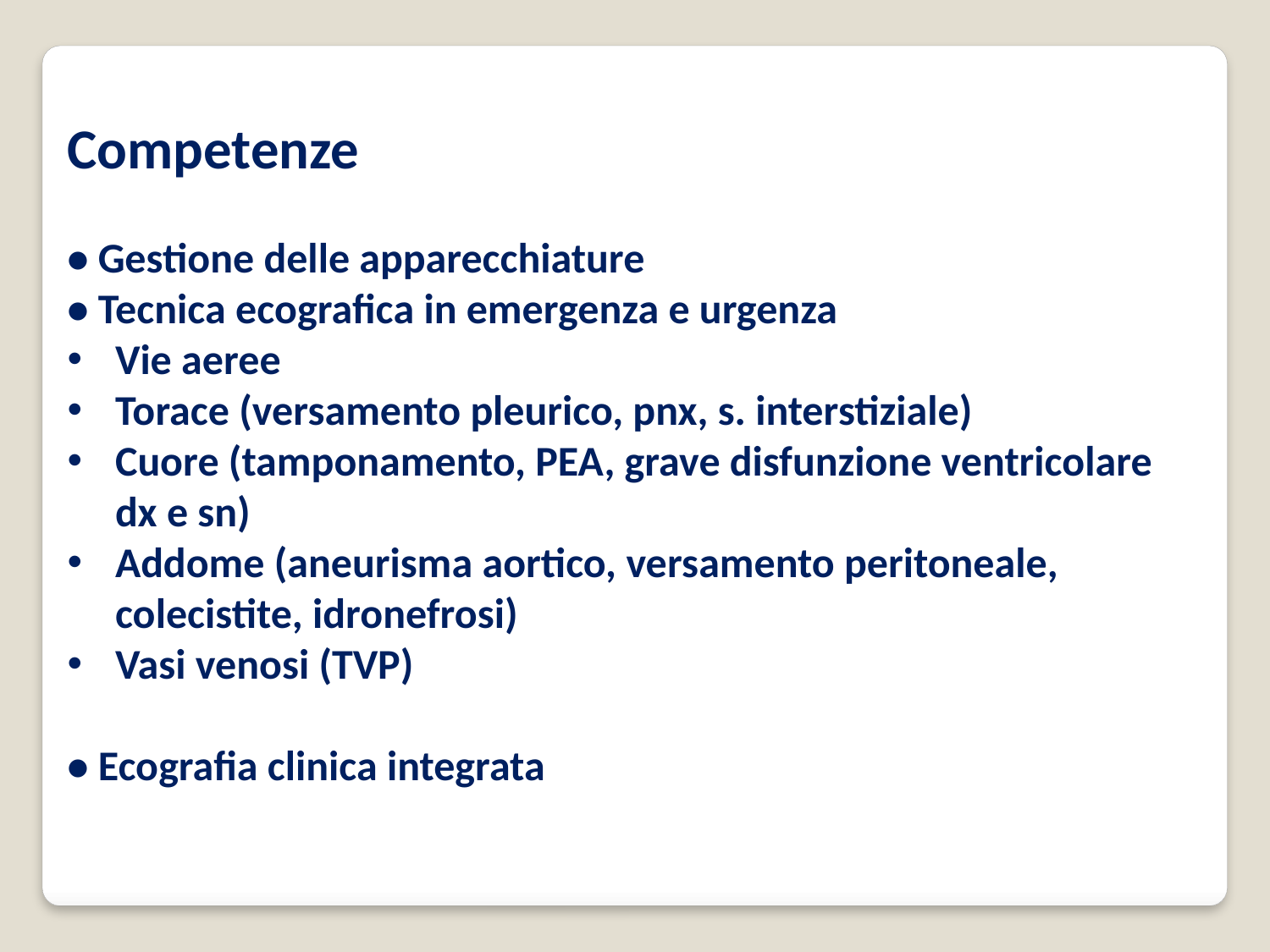

Competenze

• Gestione delle apparecchiature
• Tecnica ecografica in emergenza e urgenza
Vie aeree
Torace (versamento pleurico, pnx, s. interstiziale)
Cuore (tamponamento, PEA, grave disfunzione ventricolare dx e sn)
Addome (aneurisma aortico, versamento peritoneale, colecistite, idronefrosi)
Vasi venosi (TVP)

• Ecografia clinica integrata